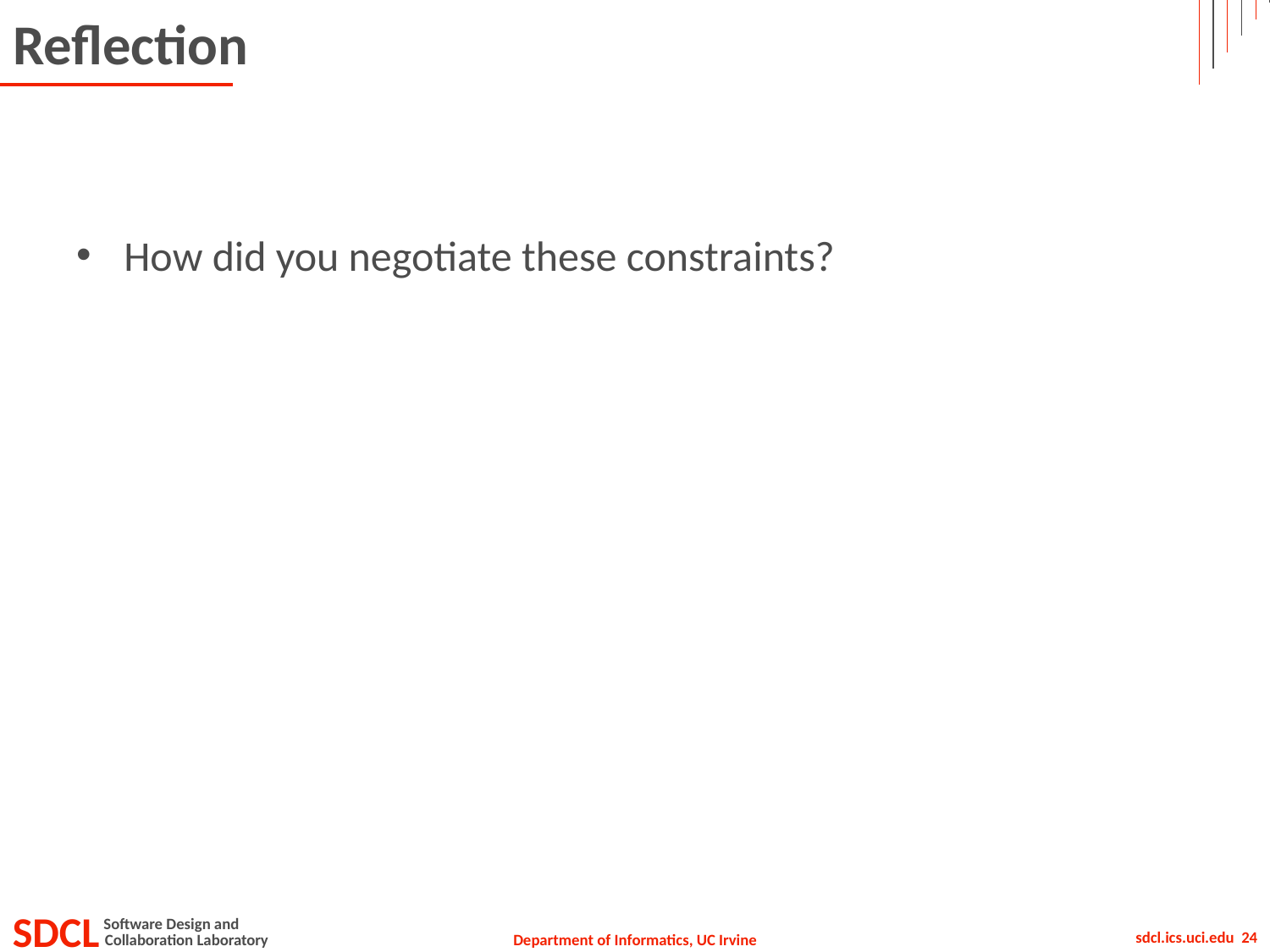

# Reflection
How did you negotiate these constraints?